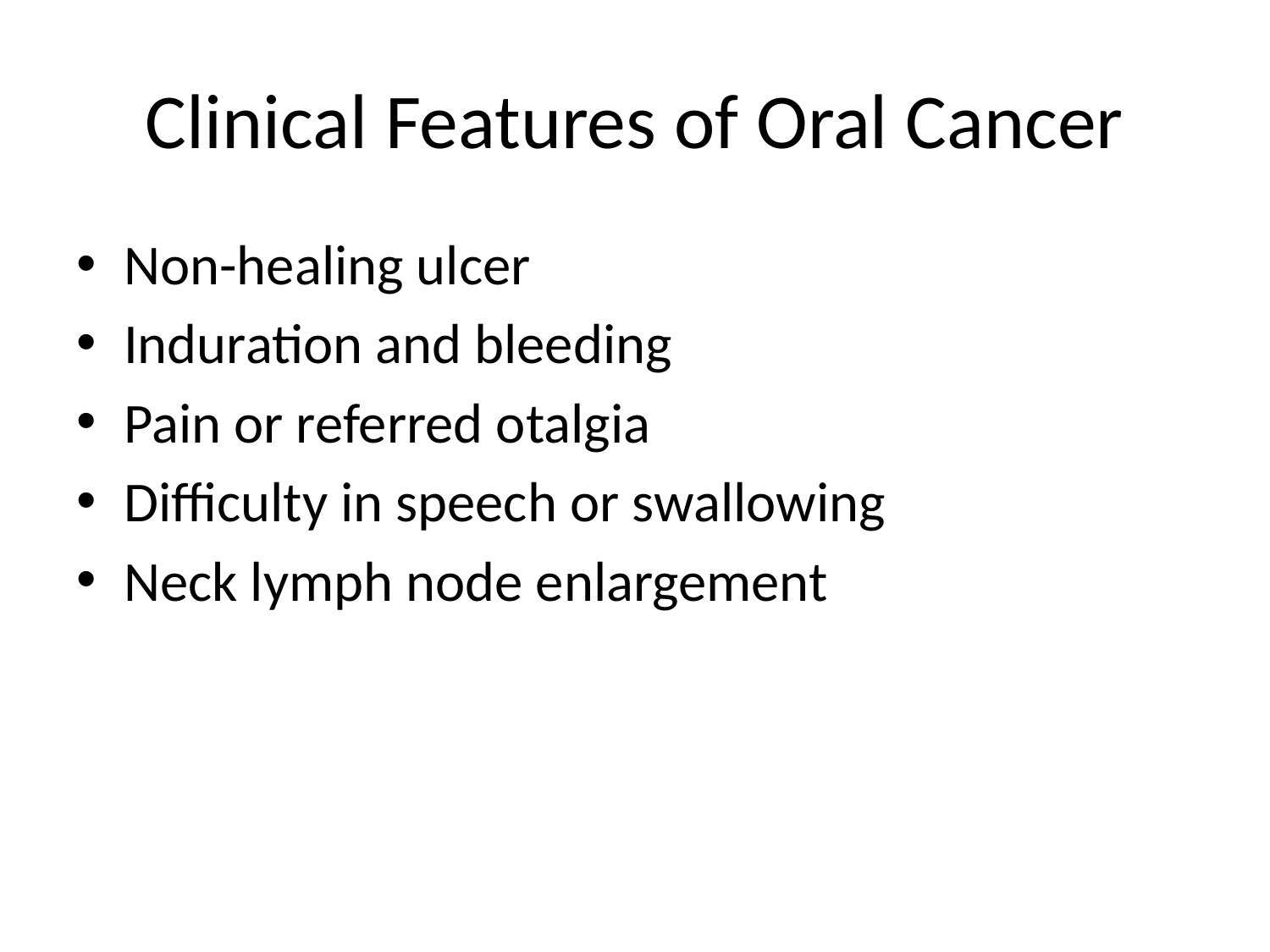

# Clinical Features of Oral Cancer
Non-healing ulcer
Induration and bleeding
Pain or referred otalgia
Difficulty in speech or swallowing
Neck lymph node enlargement